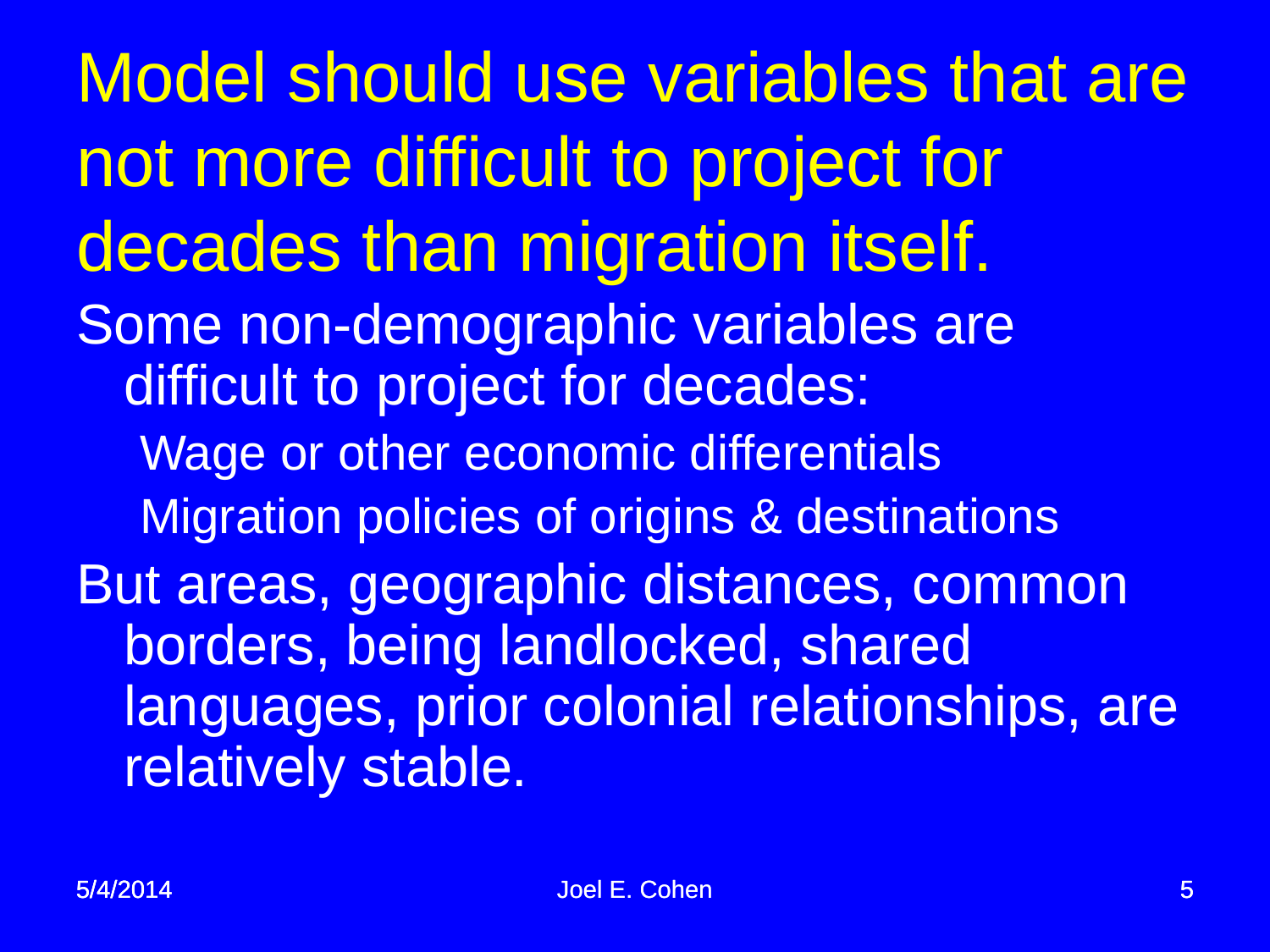

Model should use variables that are not more difficult to project for decades than migration itself.
Some non-demographic variables are  difficult to project for decades:
Wage or other economic differentials
Migration policies of origins & destinations
But areas, geographic distances, common borders, being landlocked, shared languages, prior colonial relationships, are relatively stable.
5/4/2014
5/4/2014
5/4/2014
Joel E. Cohen
Joel E. Cohen
5
5
5